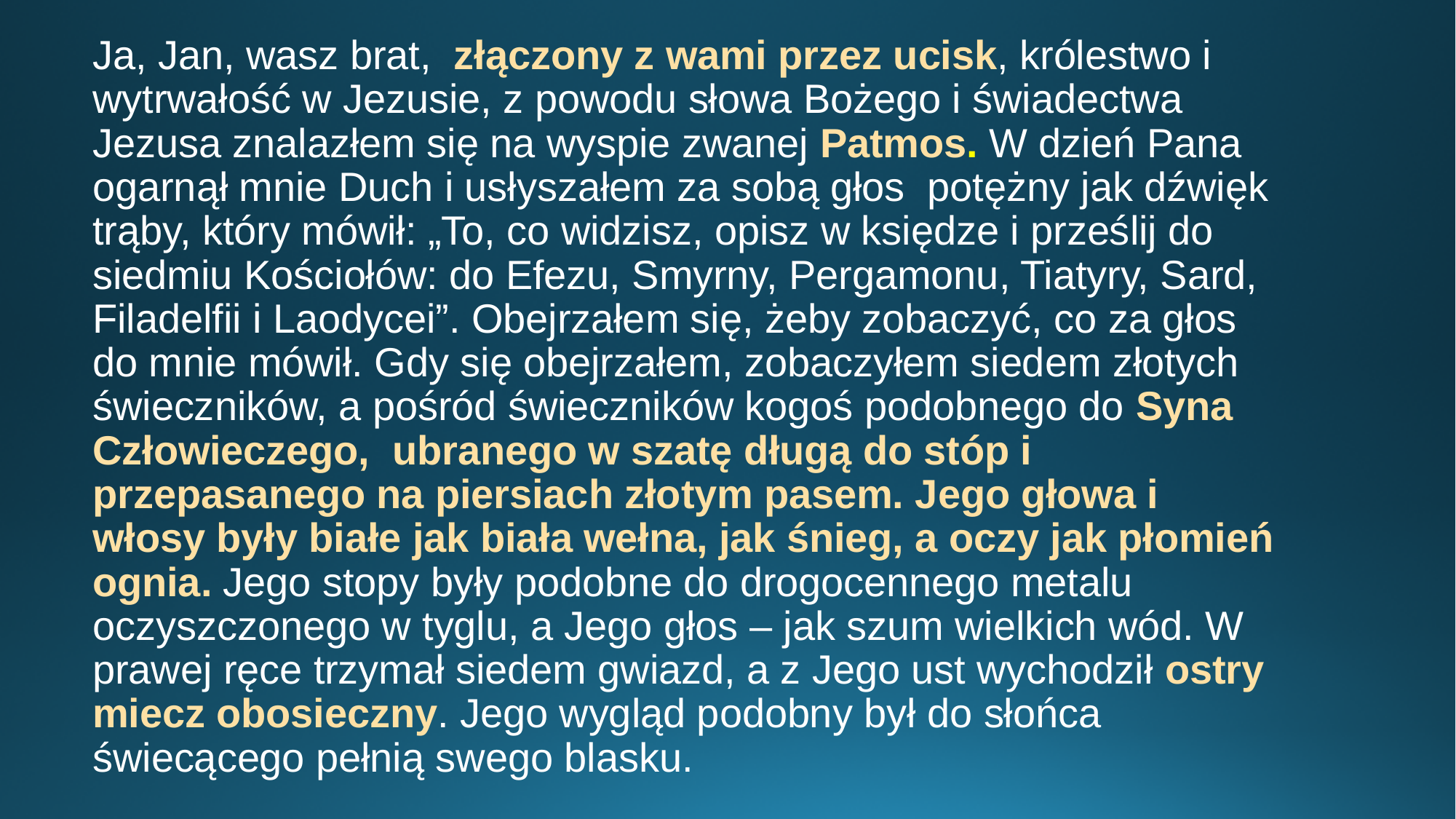

Ja, Jan, wasz brat,  złączony z wami przez ucisk, królestwo i wytrwałość w Jezusie, z powodu słowa Bożego i świadectwa Jezusa znalazłem się na wyspie zwanej Patmos. W dzień Pana  ogarnął mnie Duch i usłyszałem za sobą głos  potężny jak dźwięk trąby, który mówił: „To, co widzisz, opisz w księdze i prześlij do siedmiu Kościołów: do Efezu, Smyrny, Pergamonu, Tiatyry, Sard, Filadelfii i Laodycei”. Obejrzałem się, żeby zobaczyć, co za głos do mnie mówił. Gdy się obejrzałem, zobaczyłem siedem złotych świeczników, a pośród świeczników kogoś podobnego do Syna Człowieczego,  ubranego w szatę długą do stóp i przepasanego na piersiach złotym pasem. Jego głowa i włosy były białe jak biała wełna, jak śnieg, a oczy jak płomień ognia. Jego stopy były podobne do drogocennego metalu oczyszczonego w tyglu, a Jego głos – jak szum wielkich wód. W prawej ręce trzymał siedem gwiazd, a z Jego ust wychodził ostry miecz obosieczny. Jego wygląd podobny był do słońca świecącego pełnią swego blasku.